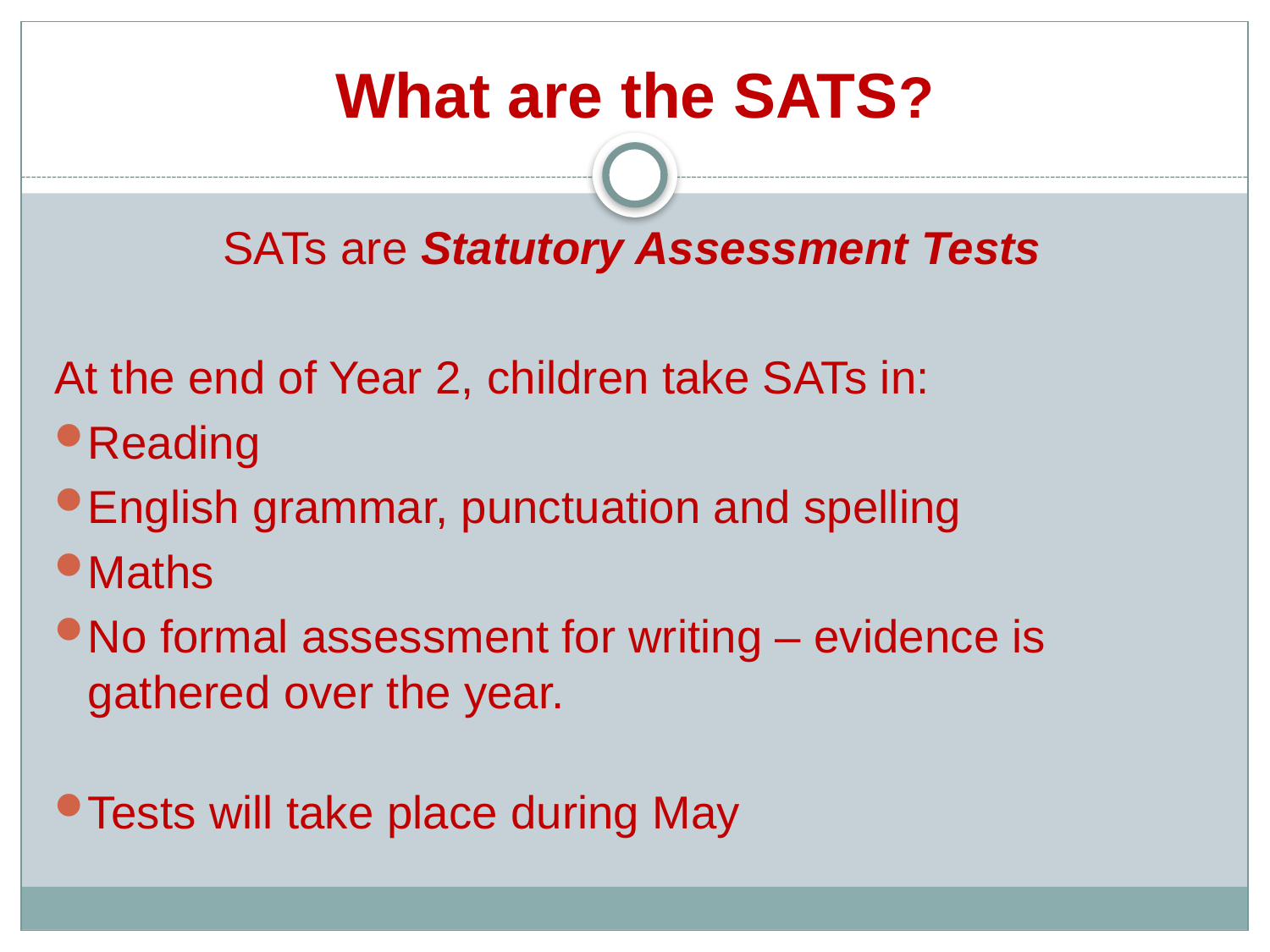

# What are the SATS?
SATs are Statutory Assessment Tests

At the end of Year 2, children take SATs in:
Reading
English grammar, punctuation and spelling
Maths
No formal assessment for writing – evidence is gathered over the year.
Tests will take place during May